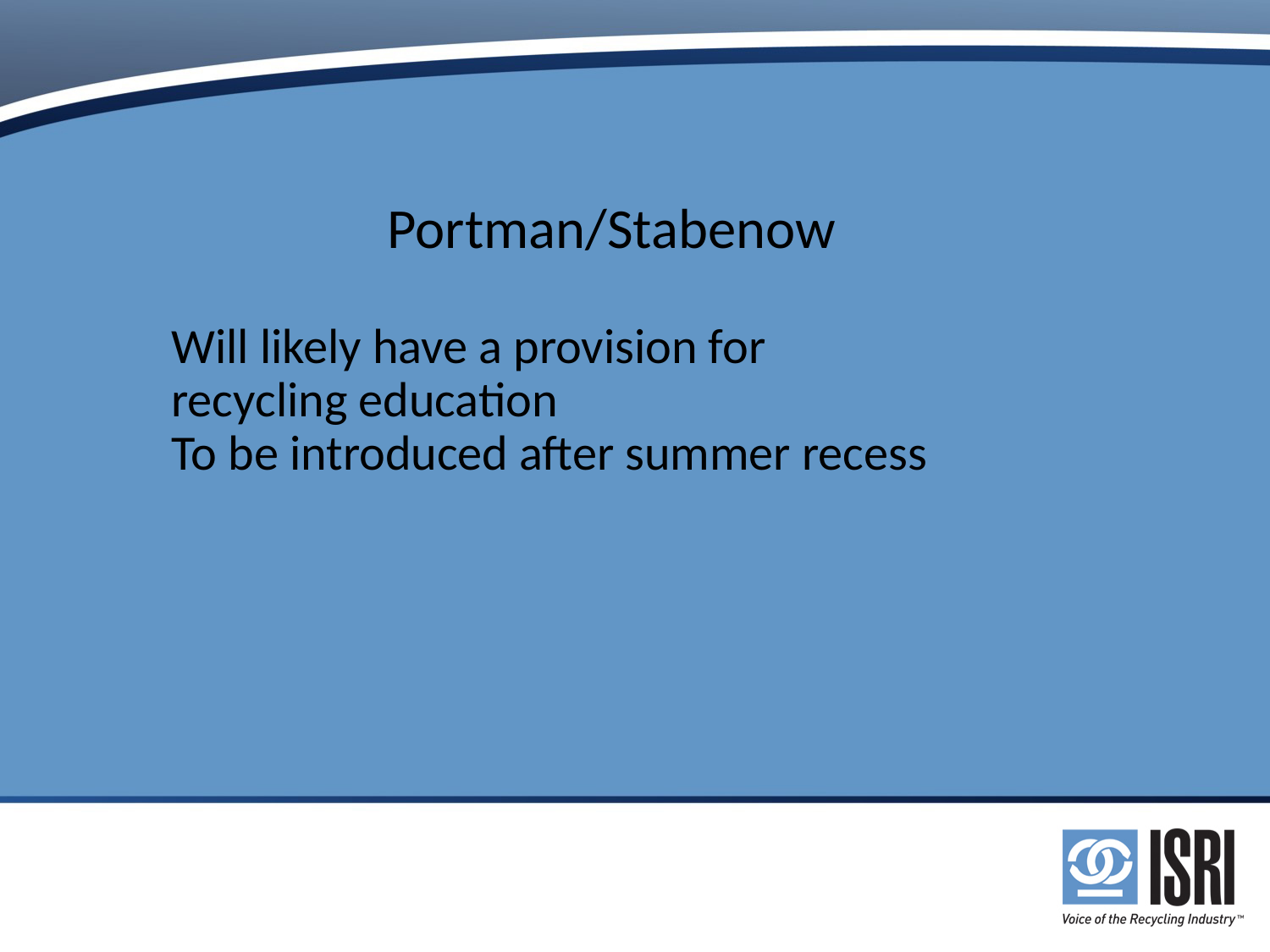

# Portman/Stabenow Will likely have a provision for recycling education To be introduced after summer recess